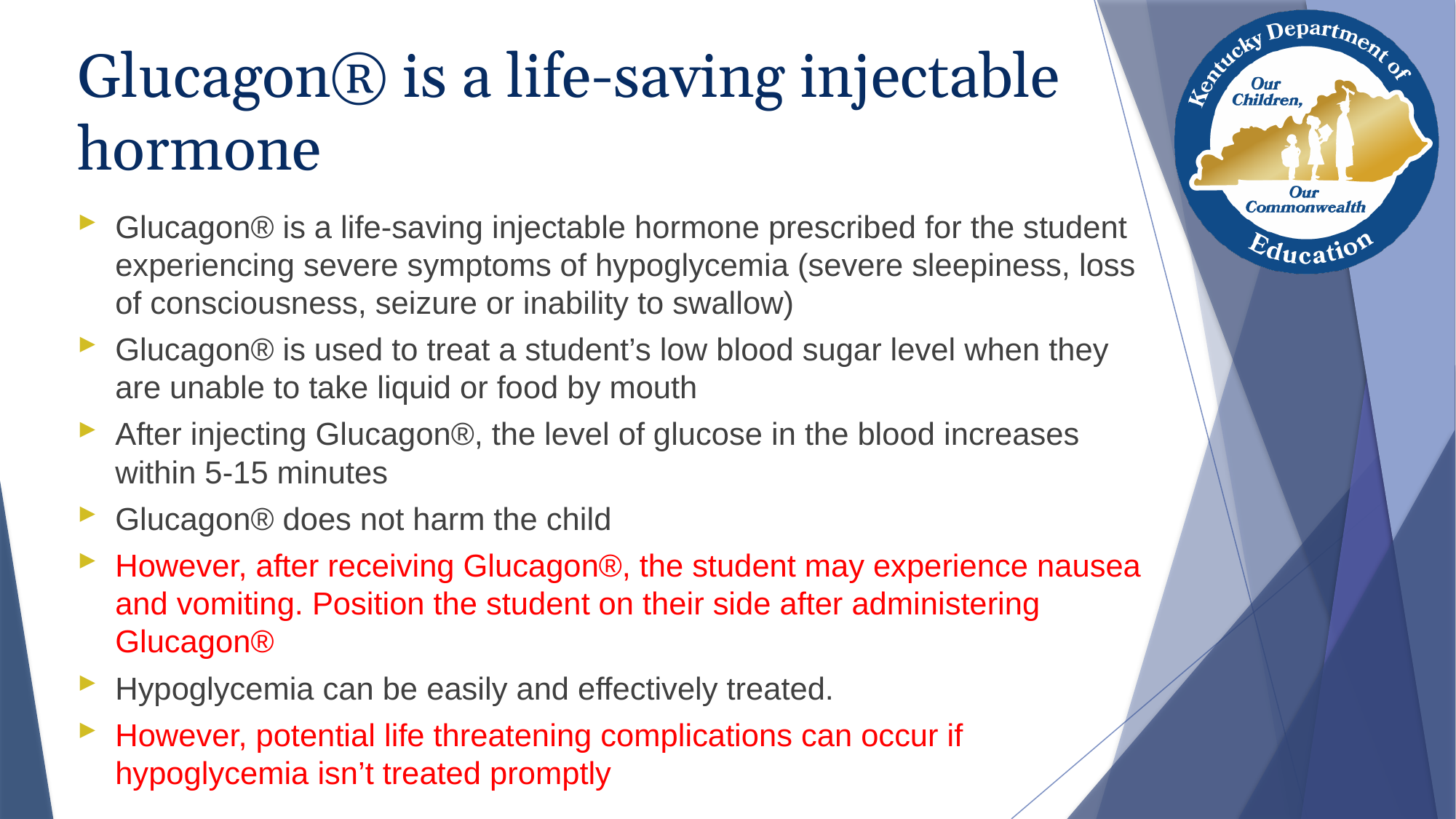

# Glucagon® is a life-saving injectable hormone
Glucagon® is a life-saving injectable hormone prescribed for the student experiencing severe symptoms of hypoglycemia (severe sleepiness, loss of consciousness, seizure or inability to swallow)
Glucagon® is used to treat a student’s low blood sugar level when they are unable to take liquid or food by mouth
After injecting Glucagon®, the level of glucose in the blood increases within 5-15 minutes
Glucagon® does not harm the child
However, after receiving Glucagon®, the student may experience nausea and vomiting. Position the student on their side after administering Glucagon®
Hypoglycemia can be easily and effectively treated.
However, potential life threatening complications can occur if hypoglycemia isn’t treated promptly